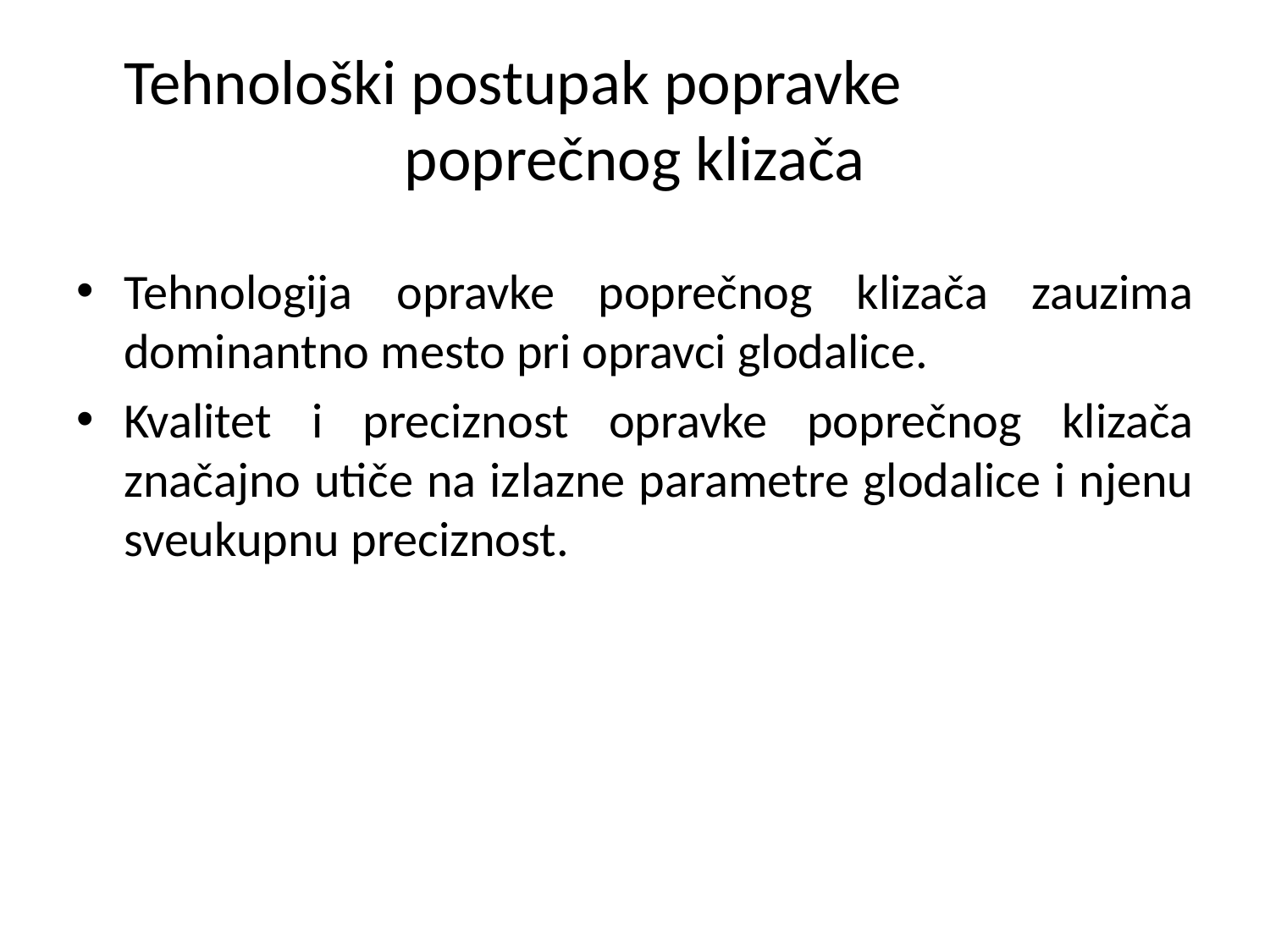

# Tehnološki postupak popravke                  poprečnog klizača
Tehnologija opravke poprečnog klizača zauzima dominantno mesto pri opravci glodalice.
Kvalitet i preciznost opravke poprečnog klizača značajno utiče na izlazne parametre glodalice i njenu sveukupnu preciznost.